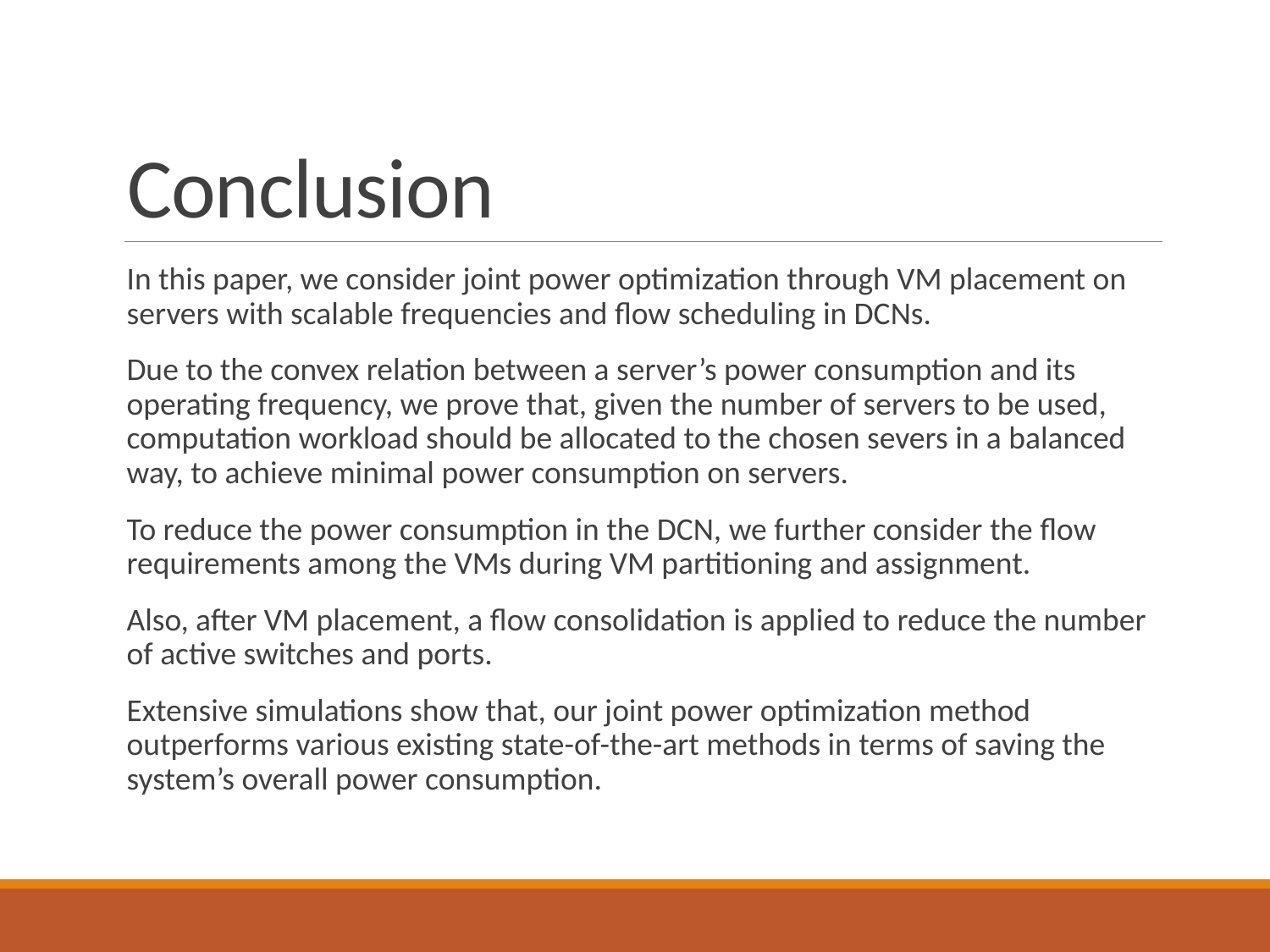

# Conclusion
In this paper, we consider joint power optimization through VM placement on servers with scalable frequencies and flow scheduling in DCNs.
Due to the convex relation between a server’s power consumption and its operating frequency, we prove that, given the number of servers to be used, computation workload should be allocated to the chosen severs in a balanced way, to achieve minimal power consumption on servers.
To reduce the power consumption in the DCN, we further consider the flow requirements among the VMs during VM partitioning and assignment.
Also, after VM placement, a flow consolidation is applied to reduce the number of active switches and ports.
Extensive simulations show that, our joint power optimization method outperforms various existing state-of-the-art methods in terms of saving the system’s overall power consumption.